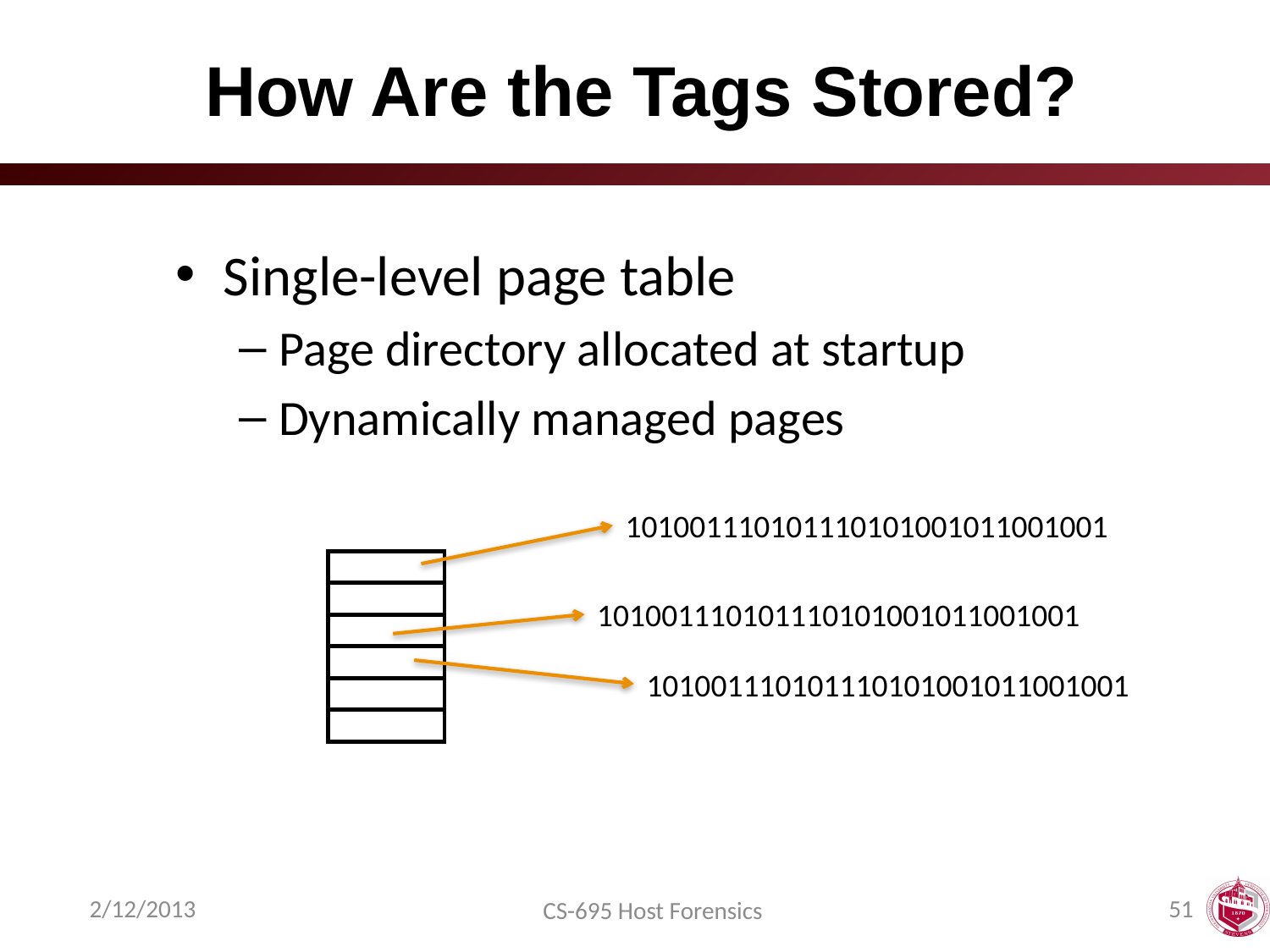

# How Are the Tags Stored?
Single-level page table
Page directory allocated at startup
Dynamically managed pages
101001110101110101001011001001

101001110101110101001011001001
101001110101110101001011001001
2/12/2013
51
CS-695 Host Forensics